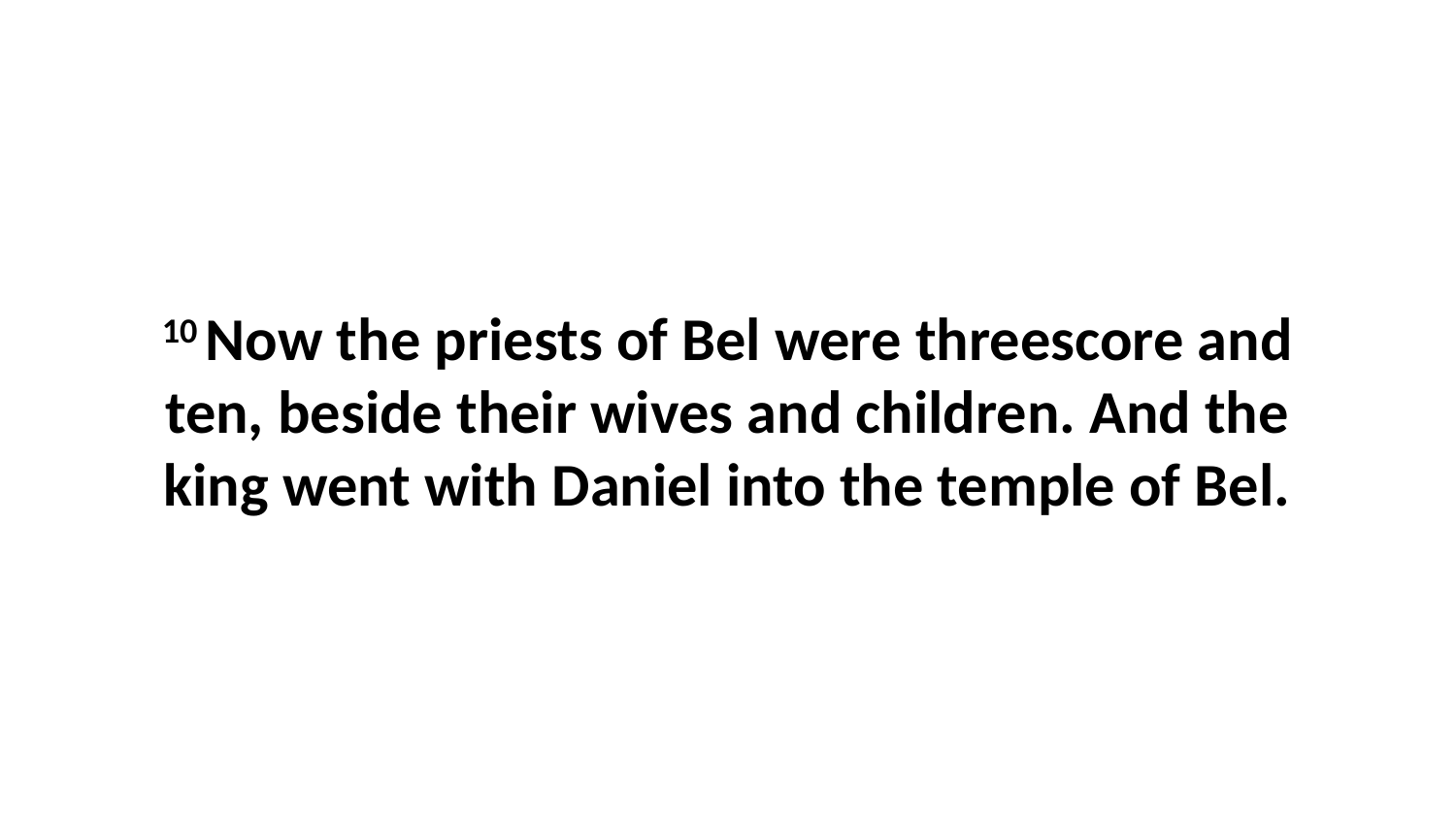

10 Now the priests of Bel were threescore and ten, beside their wives and children. And the king went with Daniel into the temple of Bel.